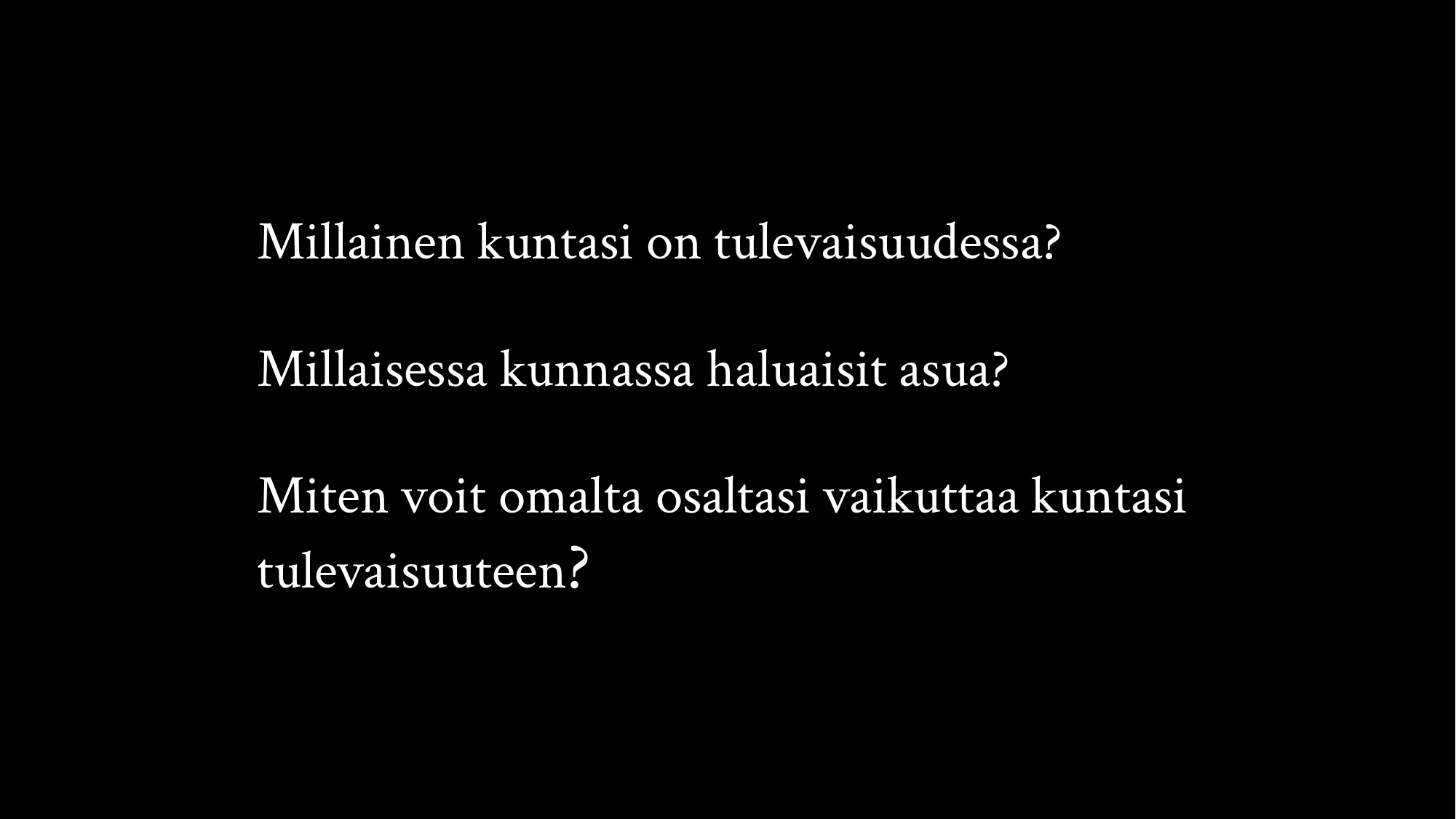

# Millainen kuntasi on tulevaisuudessa? Millaisessa kunnassa haluaisit asua? Miten voit omalta osaltasi vaikuttaa kuntasi tulevaisuuteen?